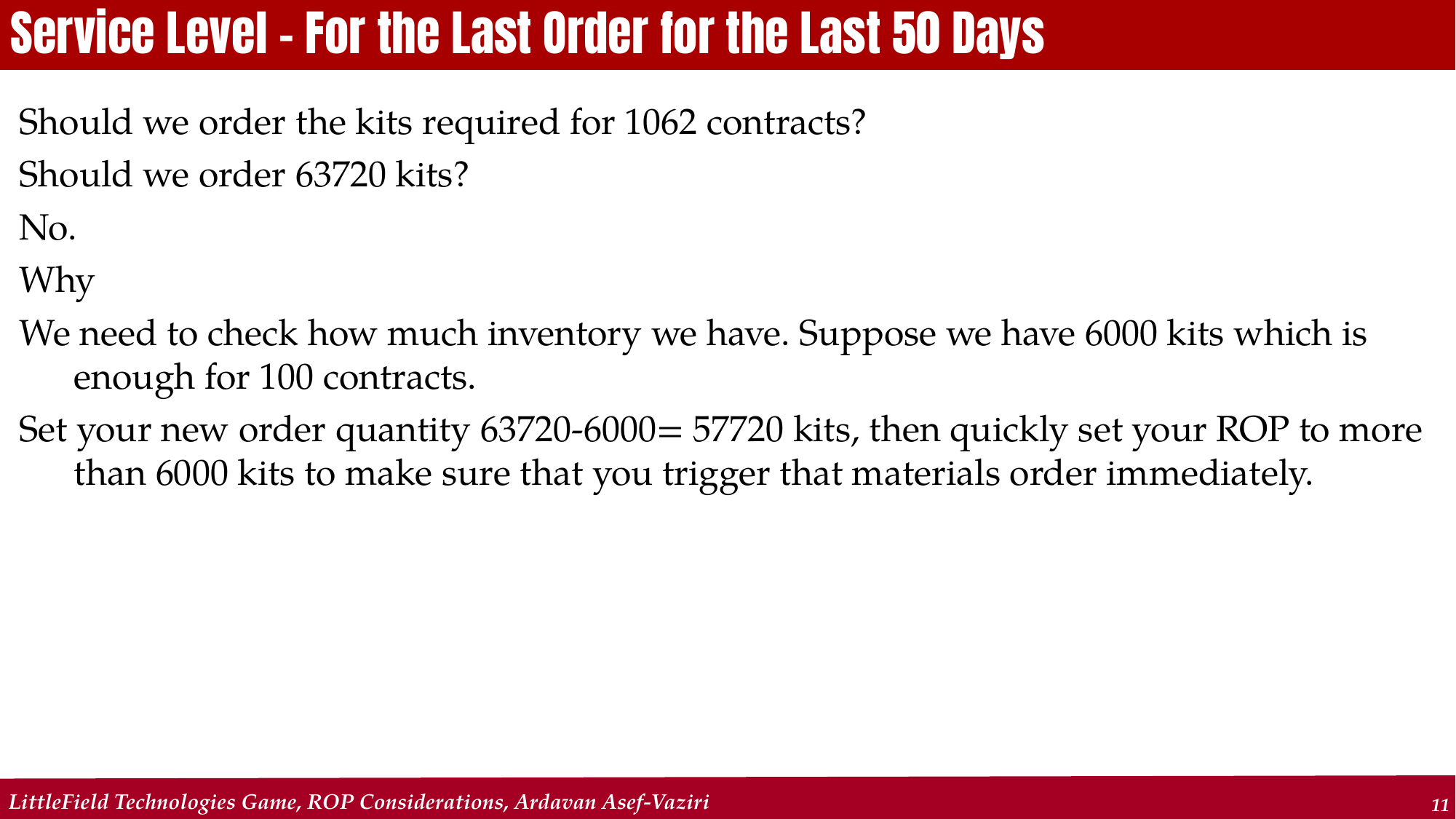

Service Level - For the Last Order for the Last 50 Days
Should we order the kits required for 1062 contracts?
Should we order 63720 kits?
No.
Why
We need to check how much inventory we have. Suppose we have 6000 kits which is enough for 100 contracts.
Set your new order quantity 63720-6000= 57720 kits, then quickly set your ROP to more than 6000 kits to make sure that you trigger that materials order immediately.